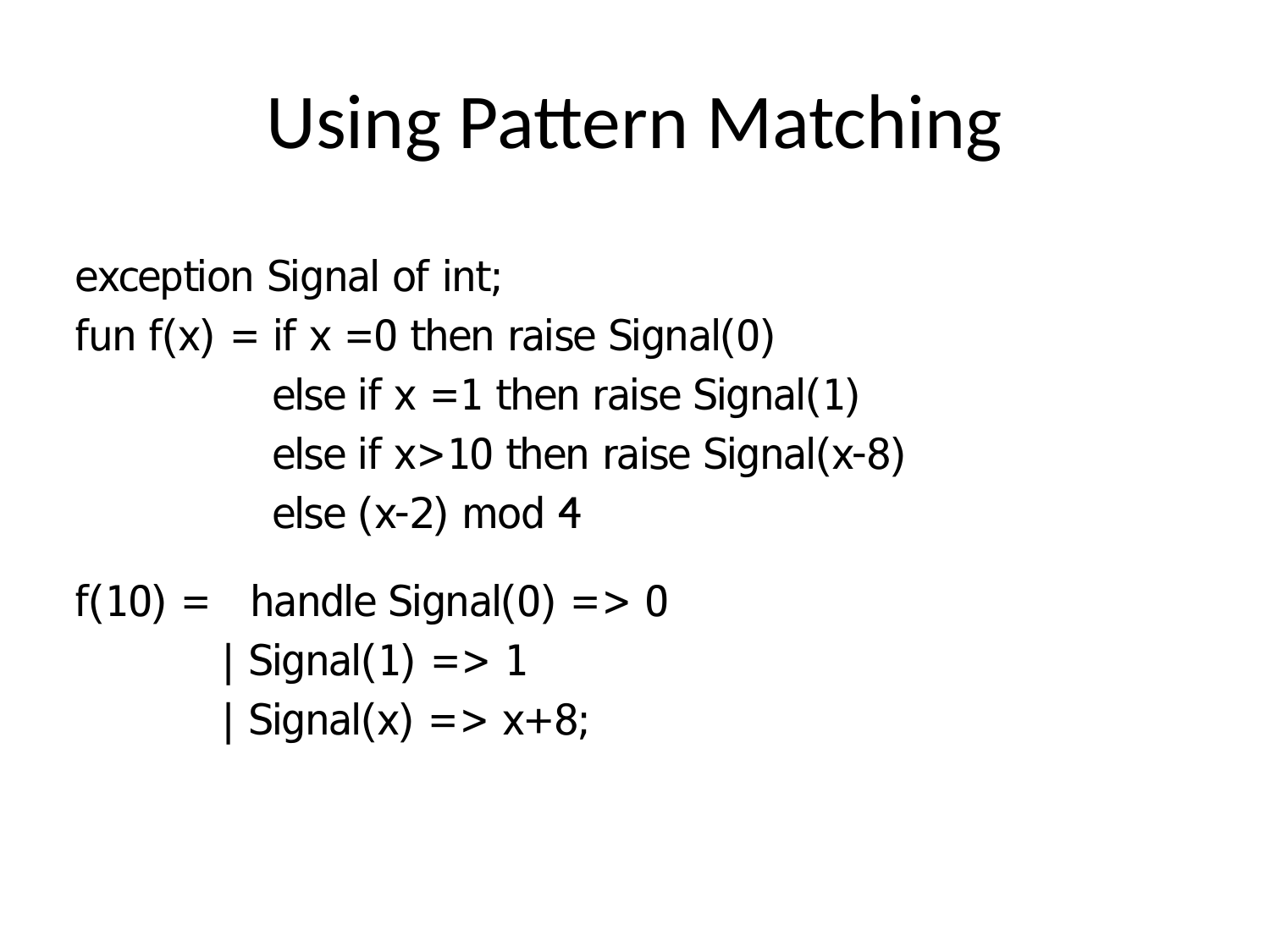

# Using Pattern Matching
exception Signal of int;
fun f(x) = if x =0 then raise Signal(0)
               else if x =1 then raise Signal(1)
               else if x>10 then raise Signal(x-8)
               else (x-2) mod 4
f(10) =   handle Signal(0) => 0
           | Signal(1) => 1
           | Signal(x) => x+8;